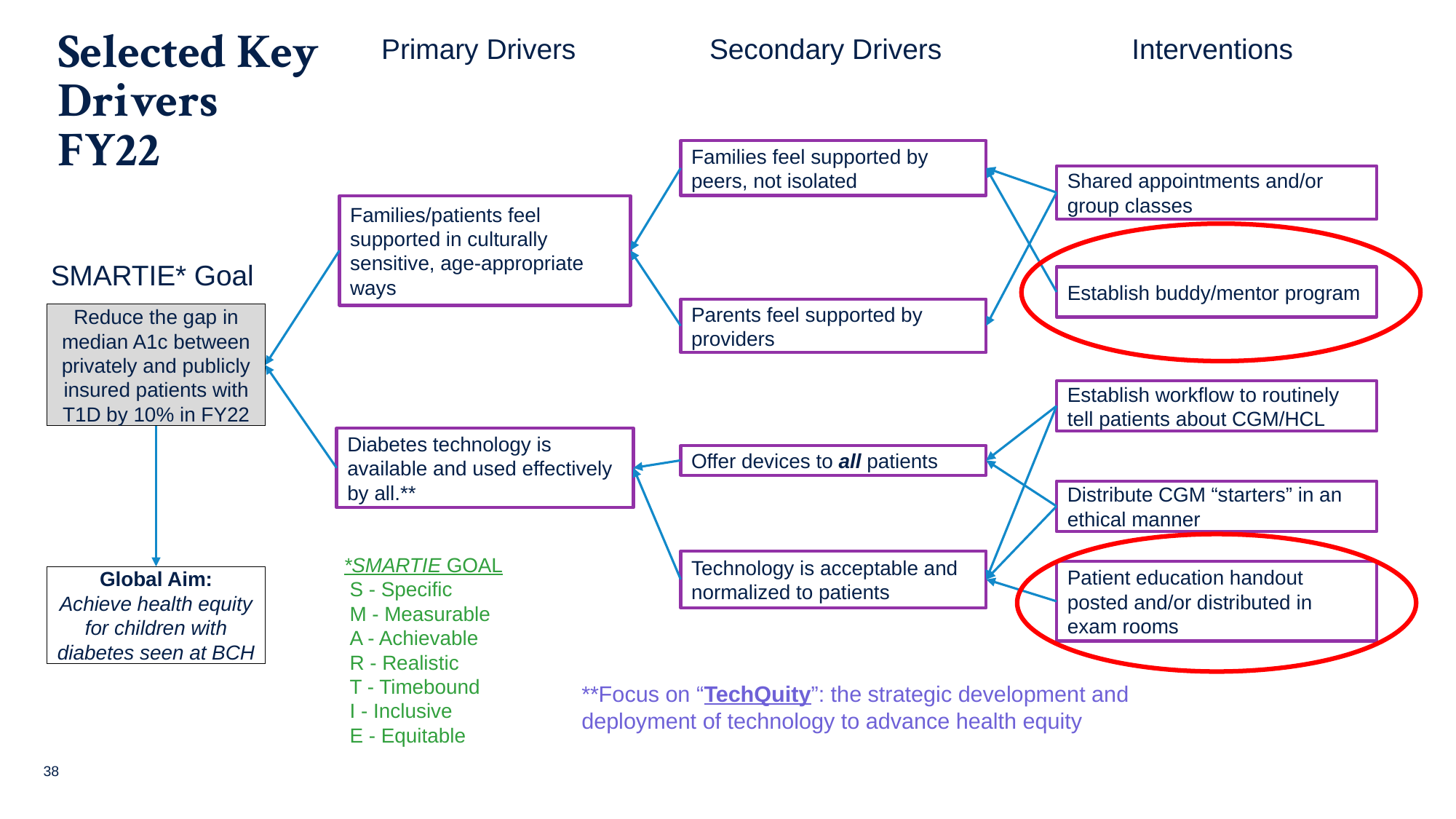

Selected Key Drivers FY22
Primary Drivers
Secondary Drivers
Interventions
Families feel supported by peers, not isolated
Shared appointments and/or group classes
Families/patients feel supported in culturally sensitive, age-appropriate ways

SMARTIE* Goal
Reduce the gap in median A1c between privately and publicly insured patients with T1D by 10% in FY22
Establish buddy/mentor program
Parents feel supported by providers
Establish workflow to routinely tell patients about CGM/HCL
Diabetes technology is available and used effectively by all.**
Offer devices to all patients
Distribute CGM “starters” in an ethical manner

*SMARTIE GOAL
 S - Specific
 M - Measurable
 A - Achievable
 R - Realistic
 T - Timebound
 I - Inclusive
 E - Equitable

Technology is acceptable and normalized to patients
Patient education handout posted and/or distributed in exam rooms
Global Aim:
Achieve health equity for children with diabetes seen at BCH
**Focus on “TechQuity”: the strategic development and deployment of technology to advance health equity
38